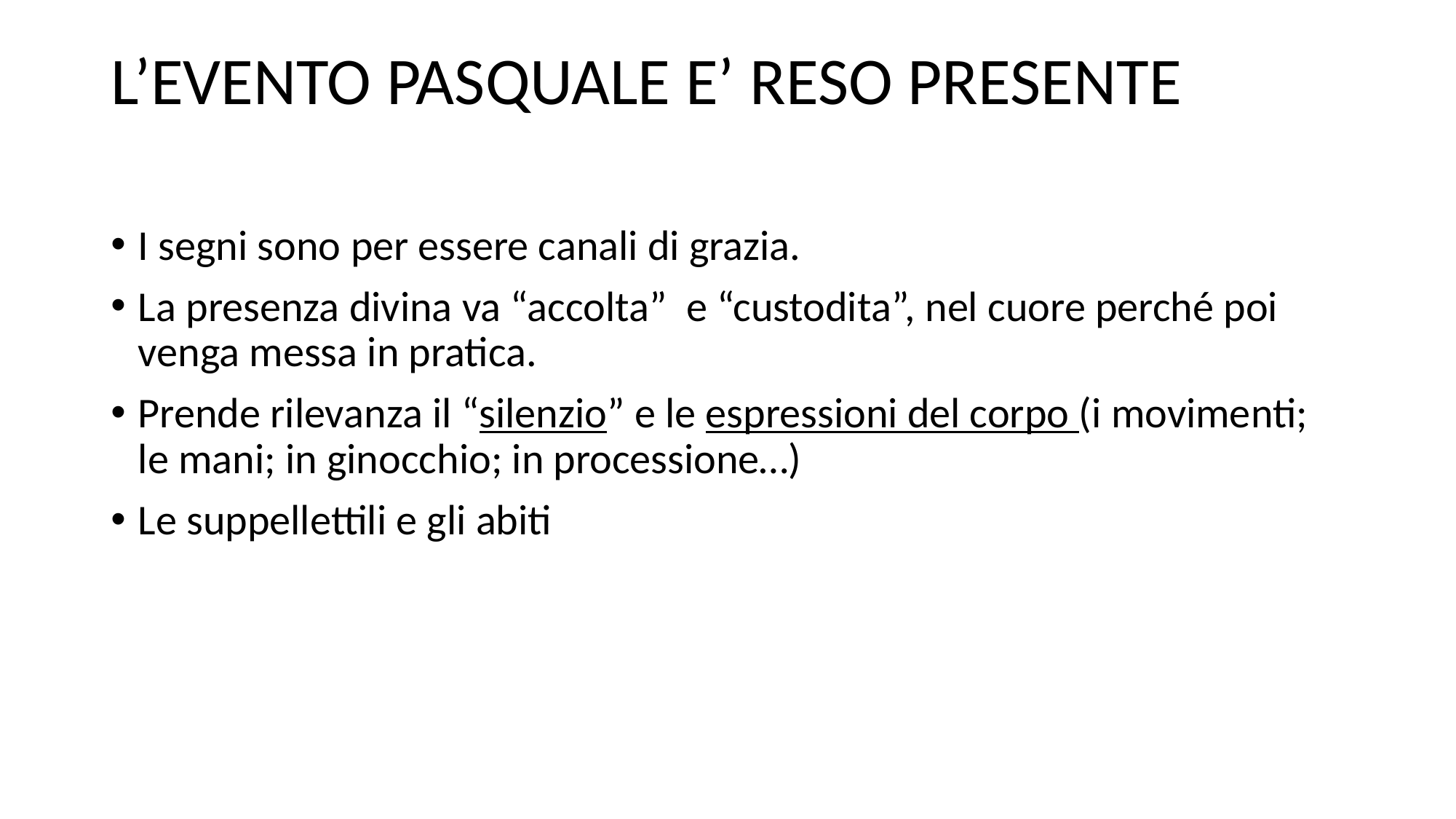

# L’EVENTO PASQUALE E’ RESO PRESENTE
I segni sono per essere canali di grazia.
La presenza divina va “accolta”  e “custodita”, nel cuore perché poi venga messa in pratica.
Prende rilevanza il “silenzio” e le espressioni del corpo (i movimenti; le mani; in ginocchio; in processione…)
Le suppellettili e gli abiti